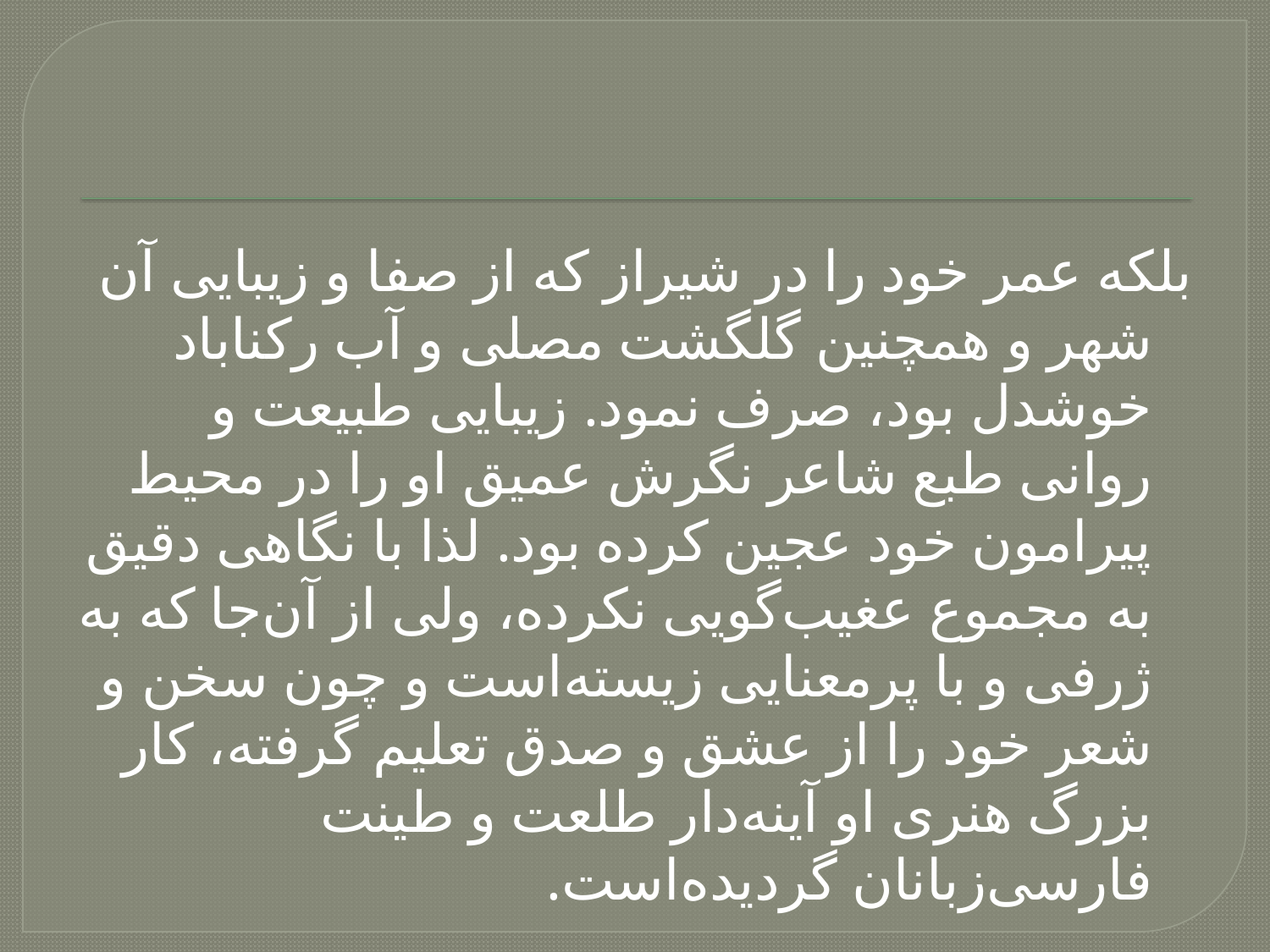

#
بلکه عمر خود را در شیراز که از صفا و زیبایی آن شهر و همچنین گلگشت مصلی و آب رکناباد خوشدل بود، صرف نمود. زیبایی طبیعت و روانی طبع شاعر نگرش عمیق او را در محیط پیرامون خود عجین کرده بود. لذا با نگاهی دقیق به مجموع عغیب‌گویی نکرده، ولی از آن‌جا که به ژرفی و با پرمعنایی زیسته‌است و چون سخن و شعر خود را از عشق و صدق تعلیم گرفته، کار بزرگ هنری او آینه‌دار طلعت و طینت فارسی‌زبانان گردیده‌است.